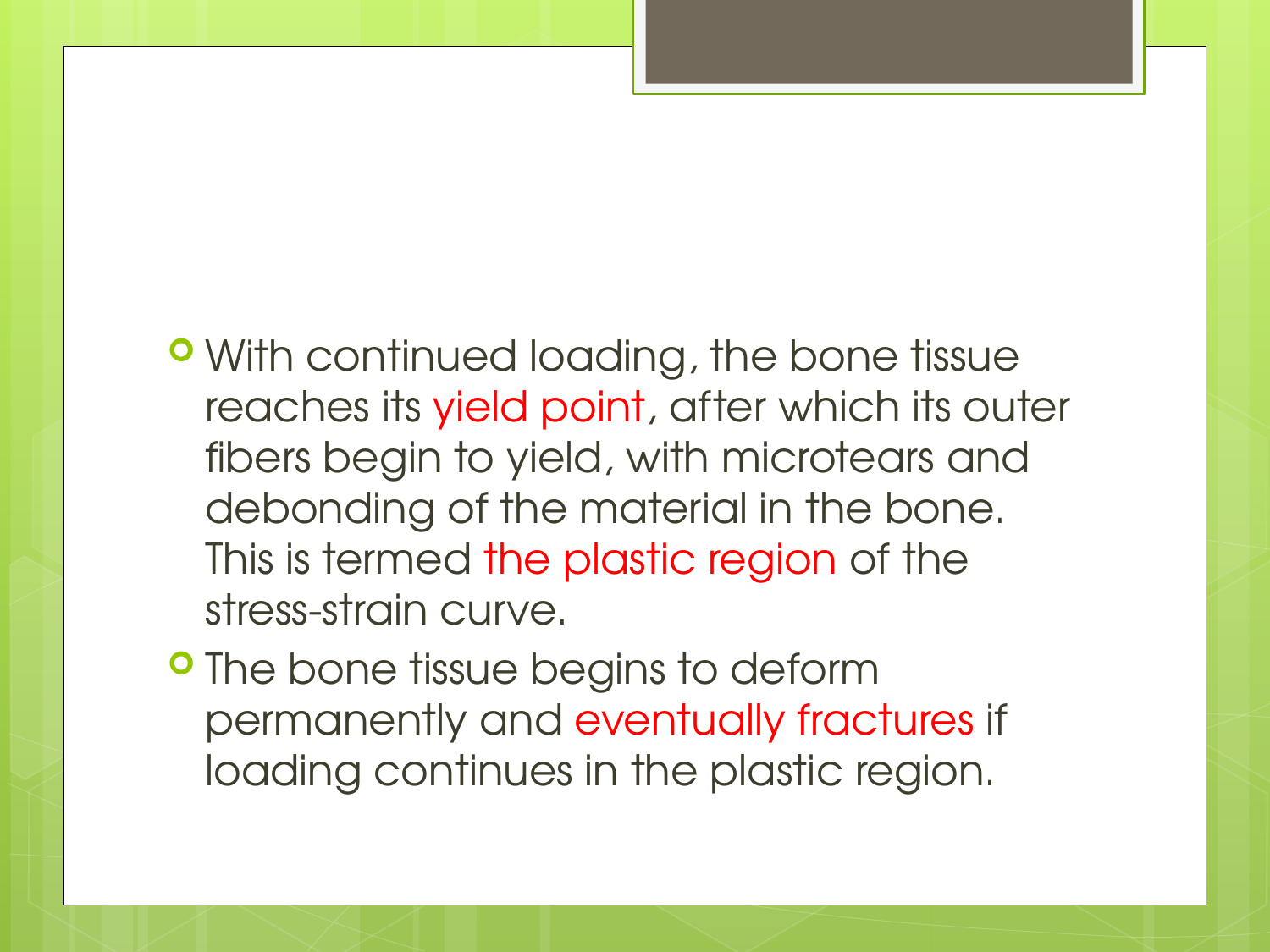

With continued loading, the bone tissue reaches its yield point, after which its outer fibers begin to yield, with microtears and debonding of the material in the bone. This is termed the plastic region of the stress-strain curve.
The bone tissue begins to deform permanently and eventually fractures if loading continues in the plastic region.